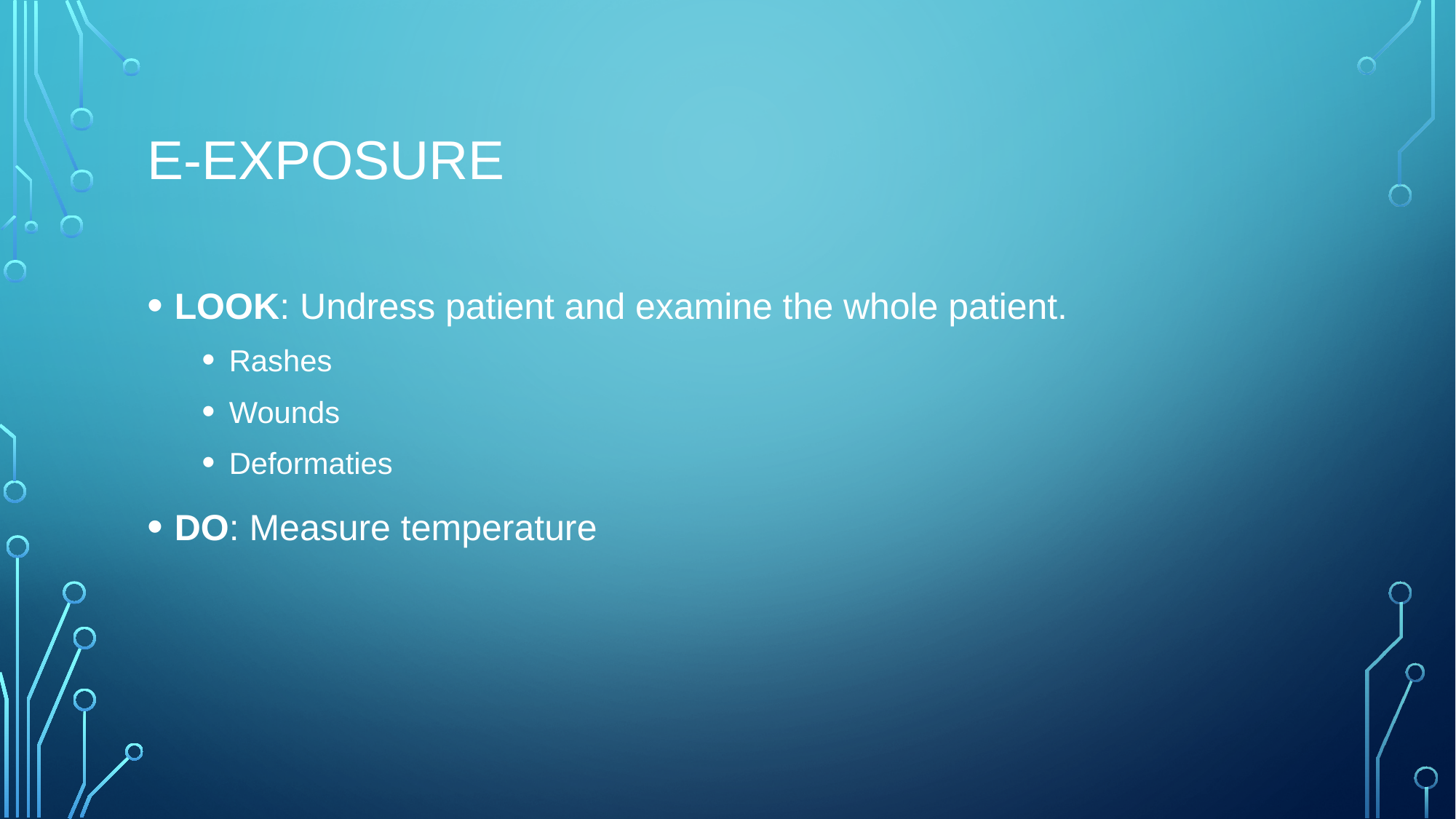

# E-EXPOSURE
LOOK: Undress patient and examine the whole patient.
Rashes
Wounds
Deformaties
DO: Measure temperature